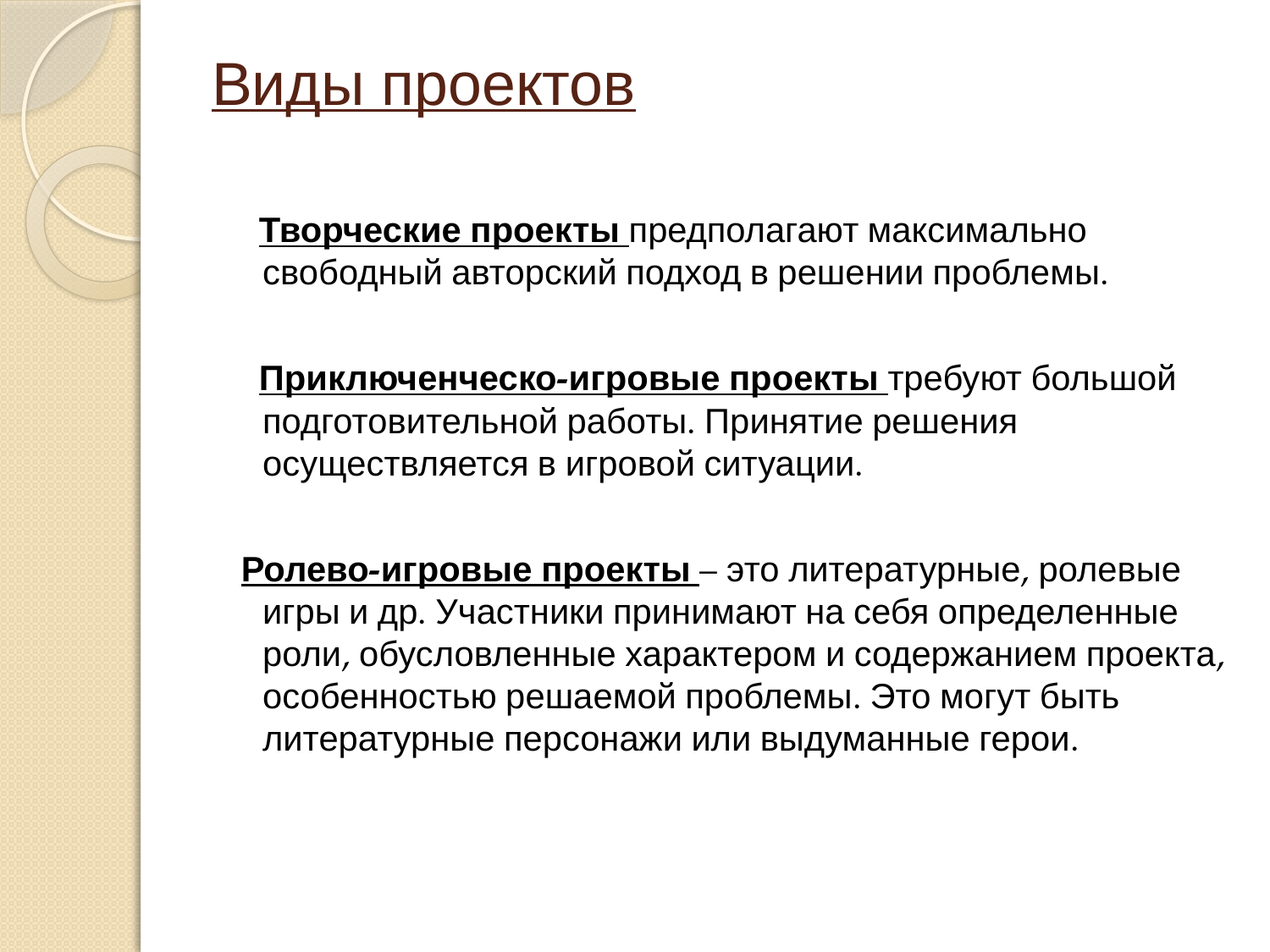

# Виды проектов
    Творческие проекты предполагают максимально свободный авторский подход в решении проблемы.

    Приключенческо-игровые проекты требуют большой подготовительной работы. Принятие решения осуществляется в игровой ситуации.

  Ролево-игровые проекты – это литературные, ролевые игры и др. Участники принимают на себя определенные роли, обусловленные характером и содержанием проекта, особенностью решаемой проблемы. Это могут быть литературные персонажи или выдуманные герои.